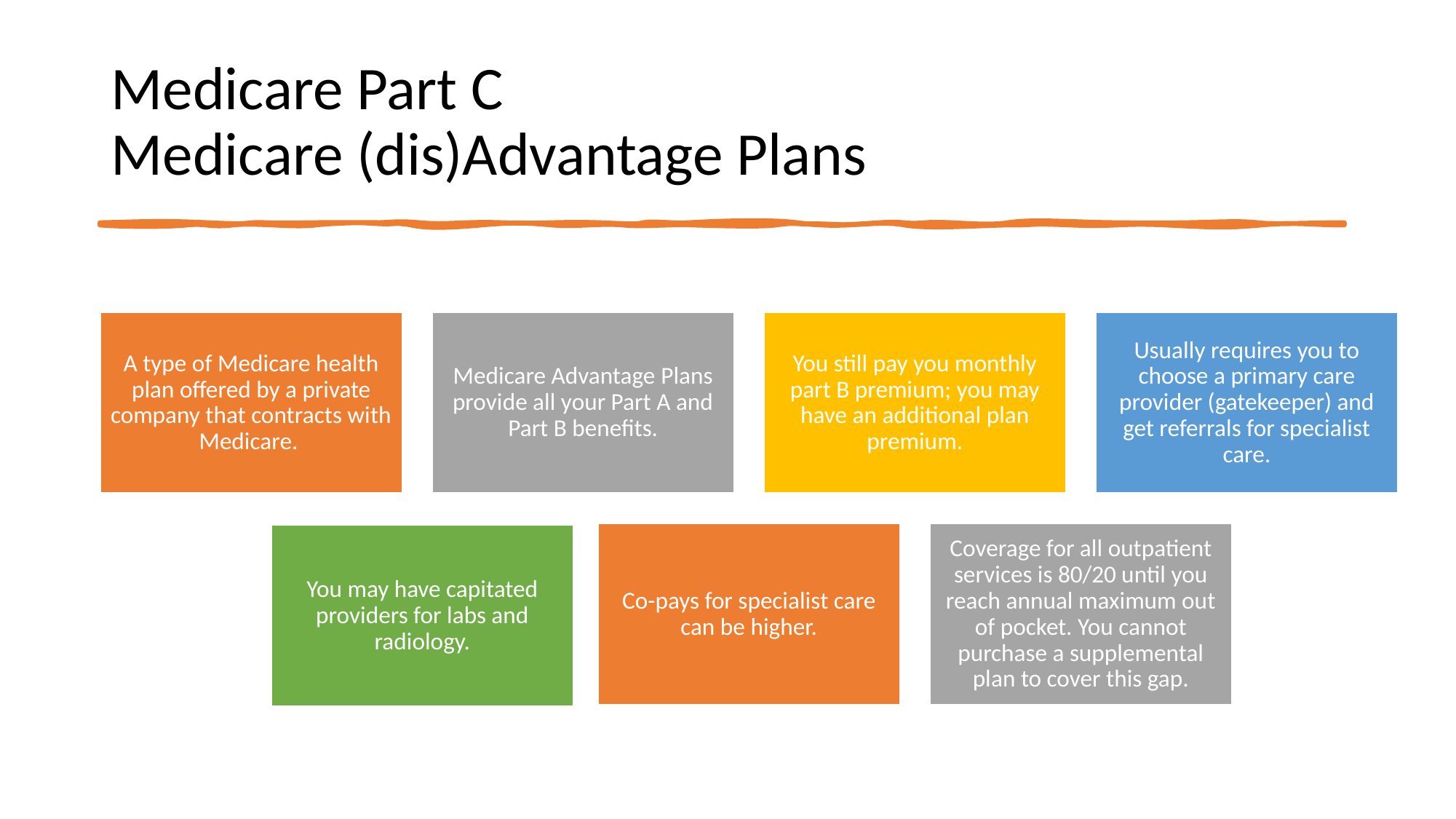

# Medicare Part C Medicare (dis)Advantage Plans

A type of Medicare health plan offered by a private company that contracts with Medicare.
Medicare Advantage Plans provide all your Part A and Part B benefits.
You still pay you monthly part B premium; you may have an additional plan premium.
Usually requires you to choose a primary care provider (gatekeeper) and get referrals for specialist care.
You may have capitated providers for labs and radiology.
Co-pays for specialist care can be higher.
Coverage for all outpatient services is 80/20 until you reach annual maximum out of pocket. You cannot purchase a supplemental plan to cover this gap.